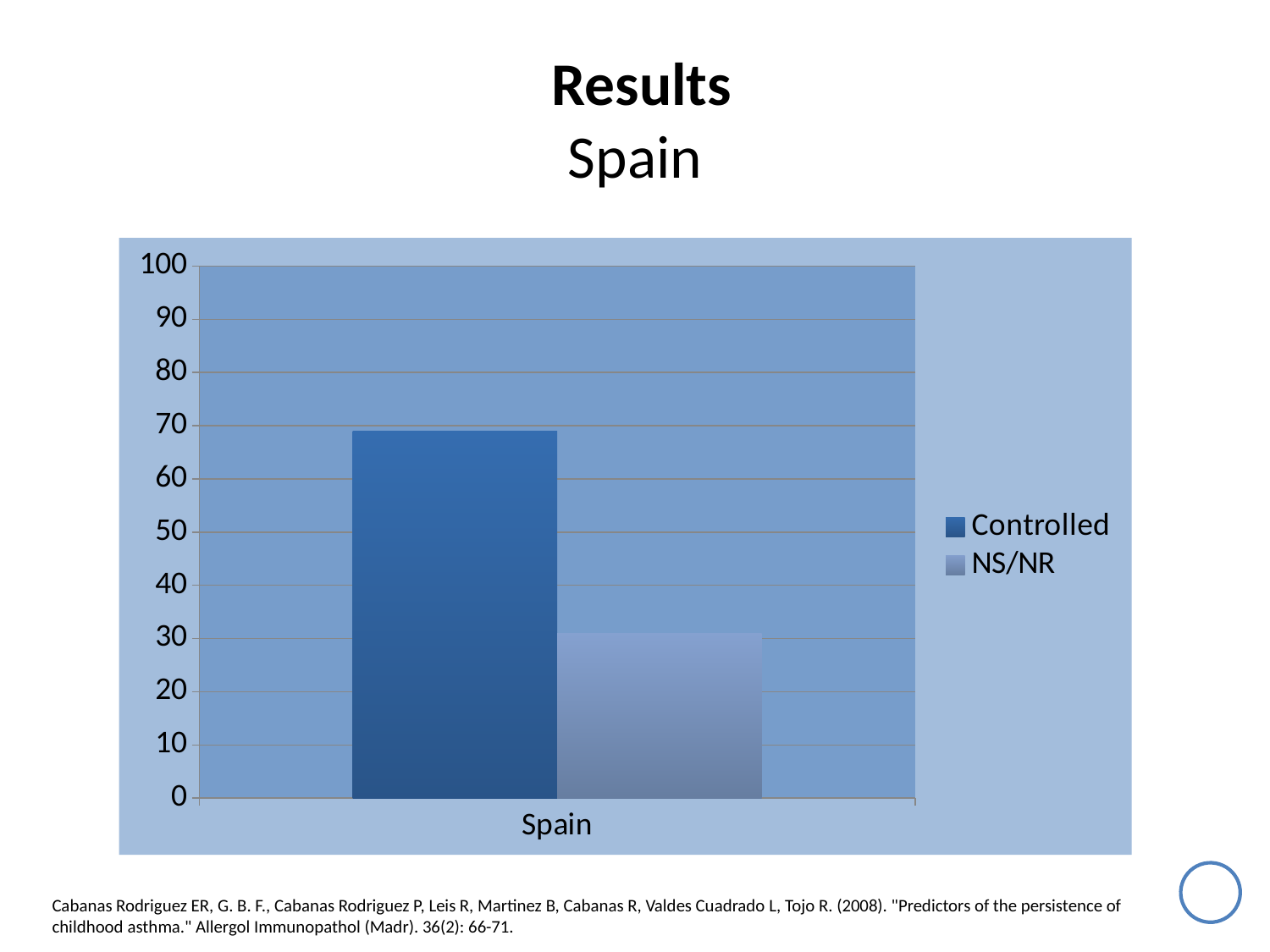

# Results Spain

### Chart

| Category | Controlled | NS/NR |
|---|---|---|
| Spain | 69.0 | 31.0 |
Cabanas Rodriguez ER, G. B. F., Cabanas Rodriguez P, Leis R, Martinez B, Cabanas R, Valdes Cuadrado L, Tojo R. (2008). "Predictors of the persistence of childhood asthma." Allergol Immunopathol (Madr). 36(2): 66-71.